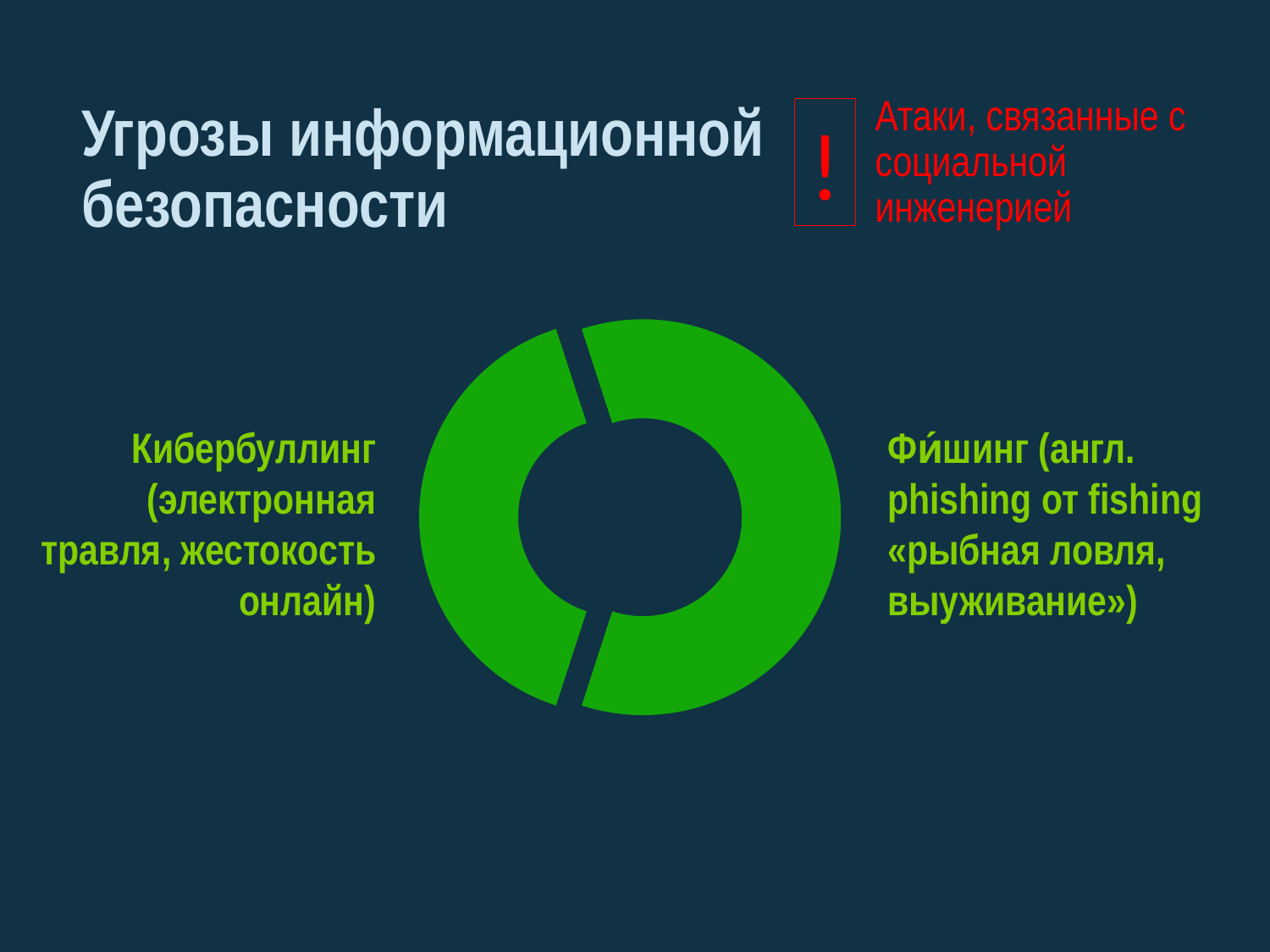

# Атаки, связанные с социальной инженерией
Угрозы информационной безопасности
!

### Chart

| Category | Столбец1 |
|---|---|
| 1 | 2.0 |
| 2 | 3.0 |
|  | None |
|  | None |
Кибербуллинг (электронная травля, жестокость онлайн)
Фи́шинг (англ.
phishing от fishing
«рыбная ловля, выуживание»)